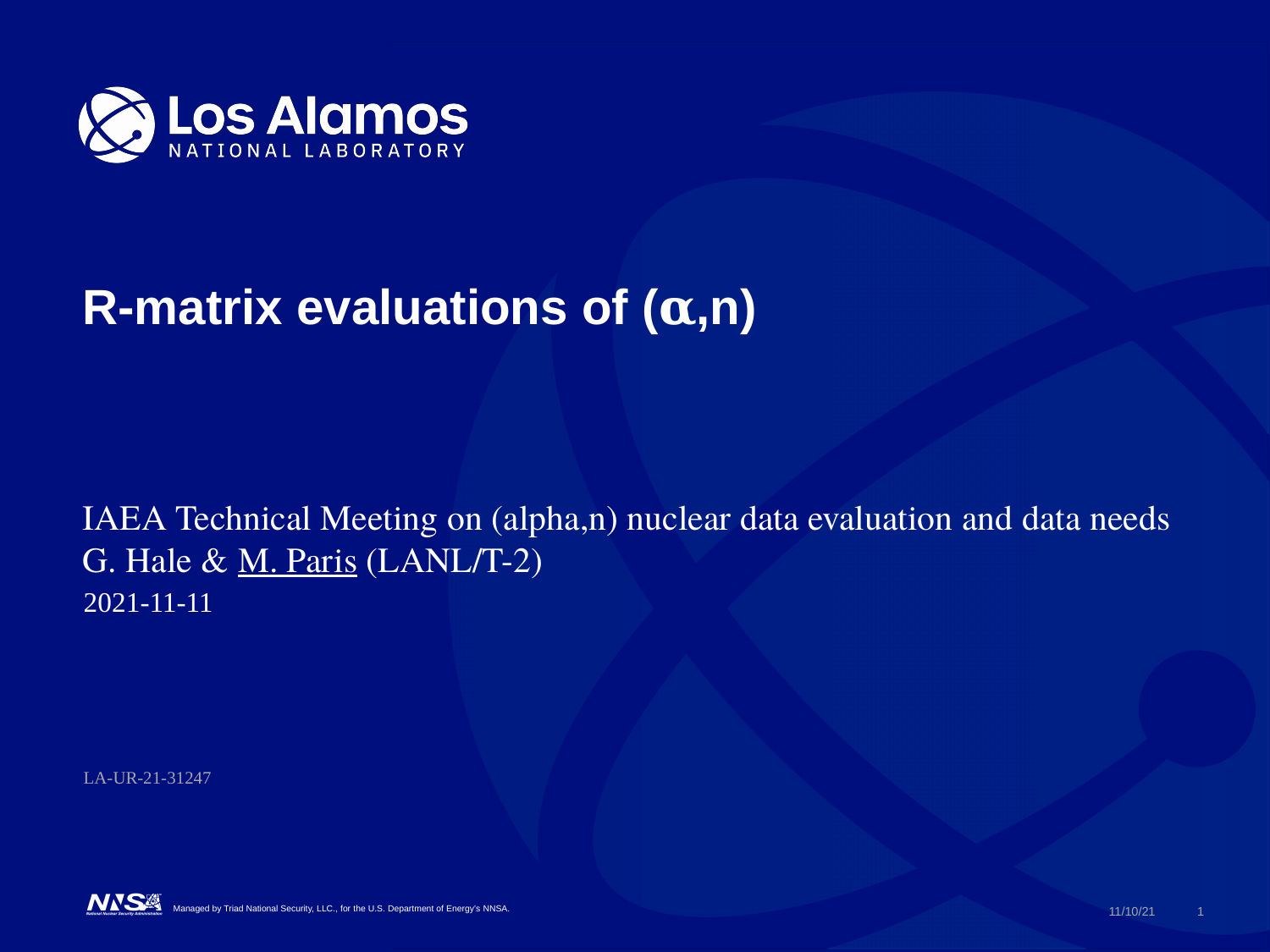

# R-matrix evaluations of (𝛂,n)
IAEA Technical Meeting on (alpha,n) nuclear data evaluation and data needs
G. Hale & M. Paris (LANL/T-2)

2021-11-11
LA-UR-21-31247